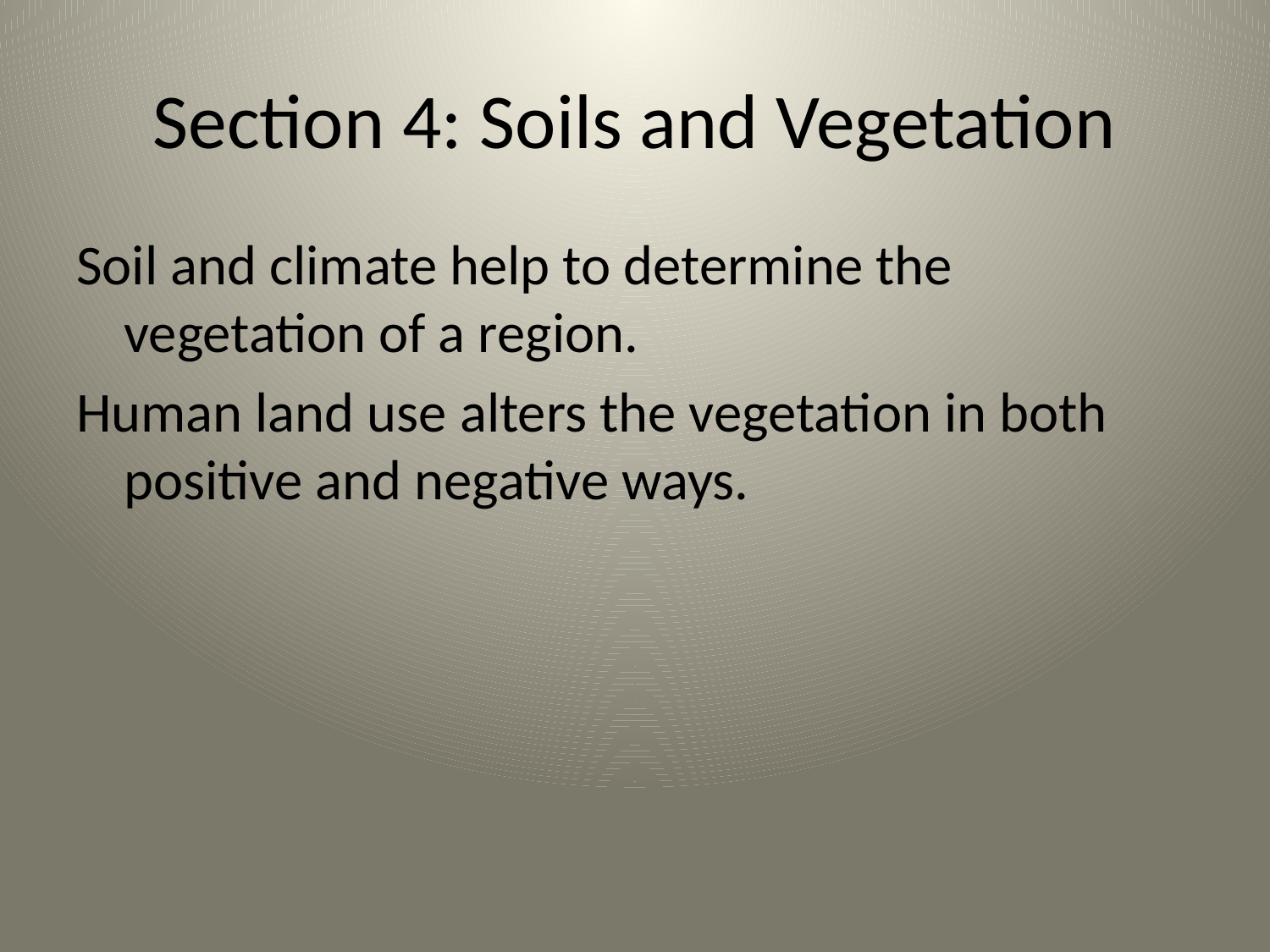

# Section 4: Soils and Vegetation
Soil and climate help to determine the vegetation of a region.
Human land use alters the vegetation in both positive and negative ways.